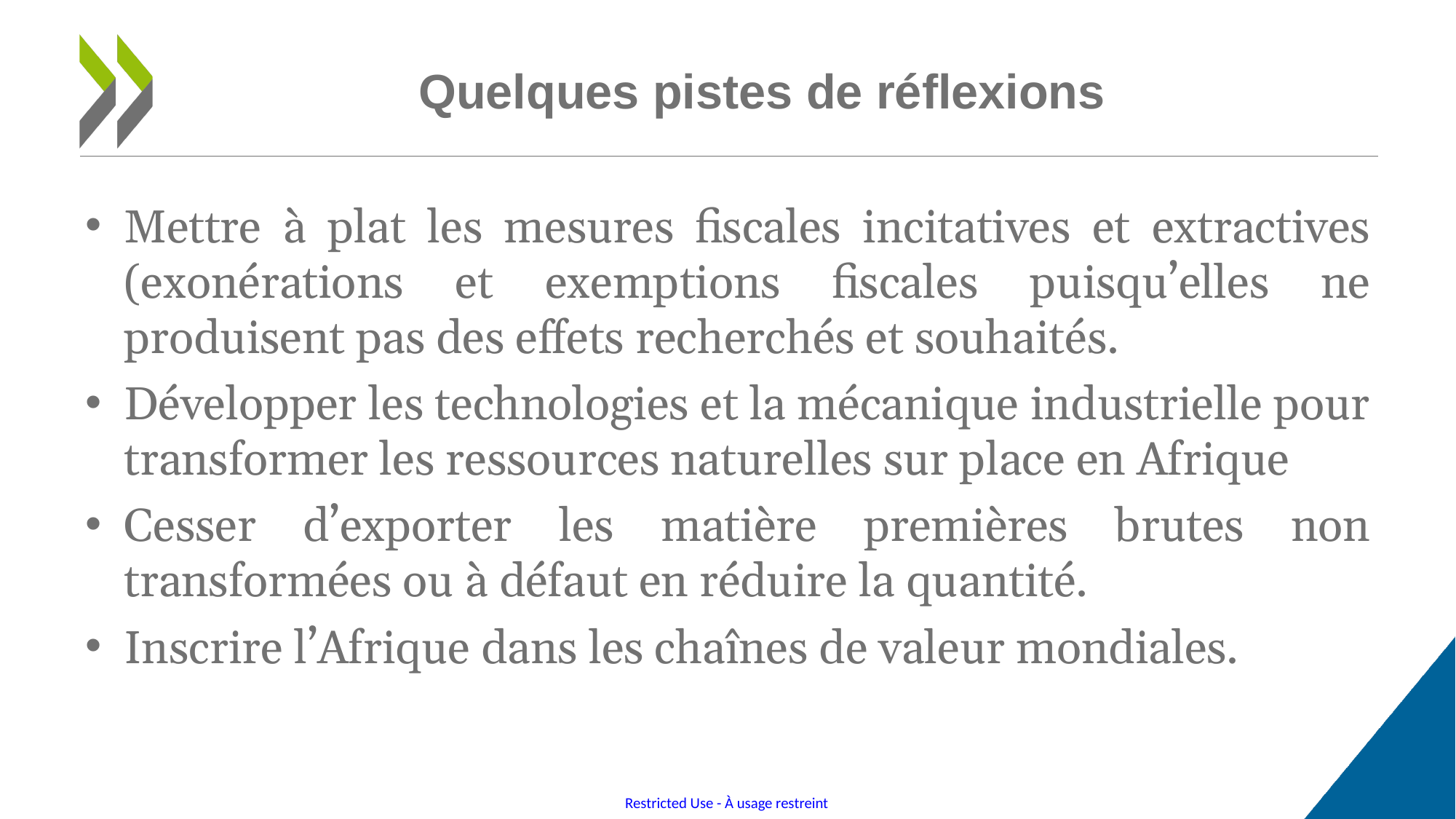

# Quelques pistes de réflexions
Mettre à plat les mesures fiscales incitatives et extractives (exonérations et exemptions fiscales puisqu’elles ne produisent pas des effets recherchés et souhaités.
Développer les technologies et la mécanique industrielle pour transformer les ressources naturelles sur place en Afrique
Cesser d’exporter les matière premières brutes non transformées ou à défaut en réduire la quantité.
Inscrire l’Afrique dans les chaînes de valeur mondiales.